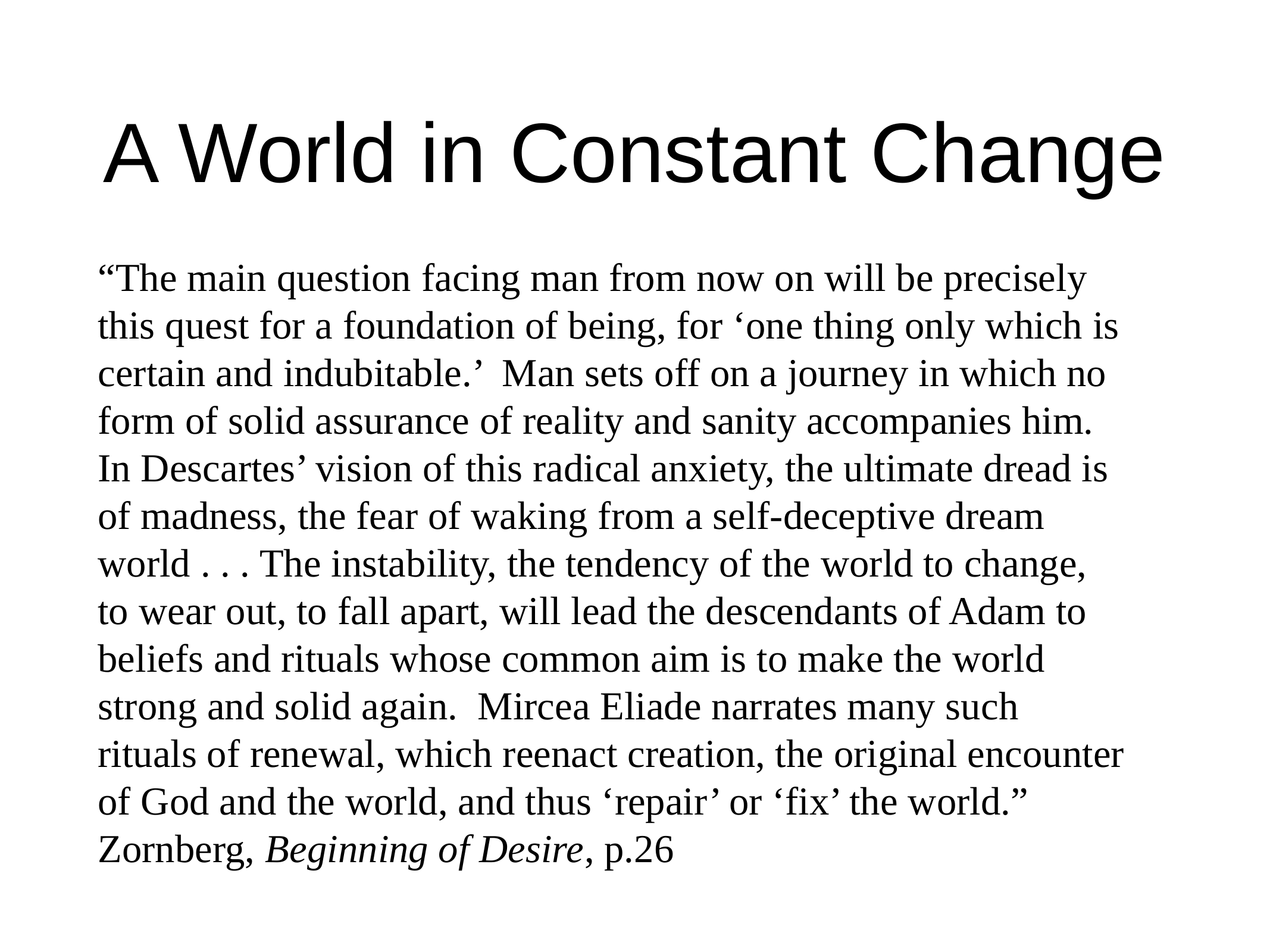

# A World in Constant Change
“The main question facing man from now on will be precisely this quest for a foundation of being, for ‘one thing only which is certain and indubitable.’  Man sets off on a journey in which no form of solid assurance of reality and sanity accompanies him.  In Descartes’ vision of this radical anxiety, the ultimate dread is of madness, the fear of waking from a self-deceptive dream world . . . The instability, the tendency of the world to change, to wear out, to fall apart, will lead the descendants of Adam to beliefs and rituals whose common aim is to make the world strong and solid again.  Mircea Eliade narrates many such rituals of renewal, which reenact creation, the original encounter of God and the world, and thus ‘repair’ or ‘fix’ the world.”  Zornberg, Beginning of Desire, p.26